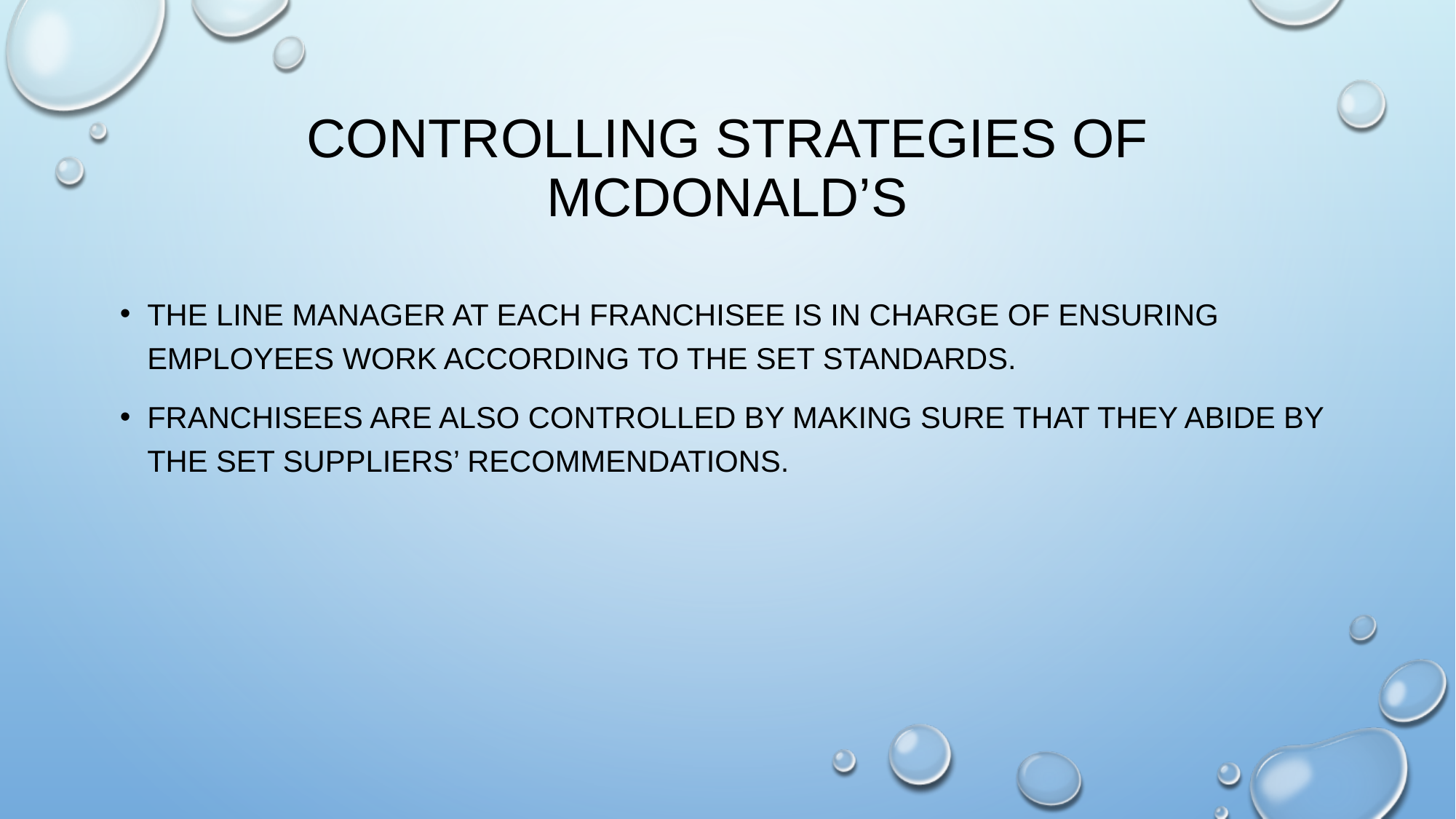

# controlling strategies of McDonald’s
The line manager at each franchisee is in charge of ensuring employees work according to the set standards.
franchisees are also controlled by making sure that they abide by the set suppliers’ recommendations.